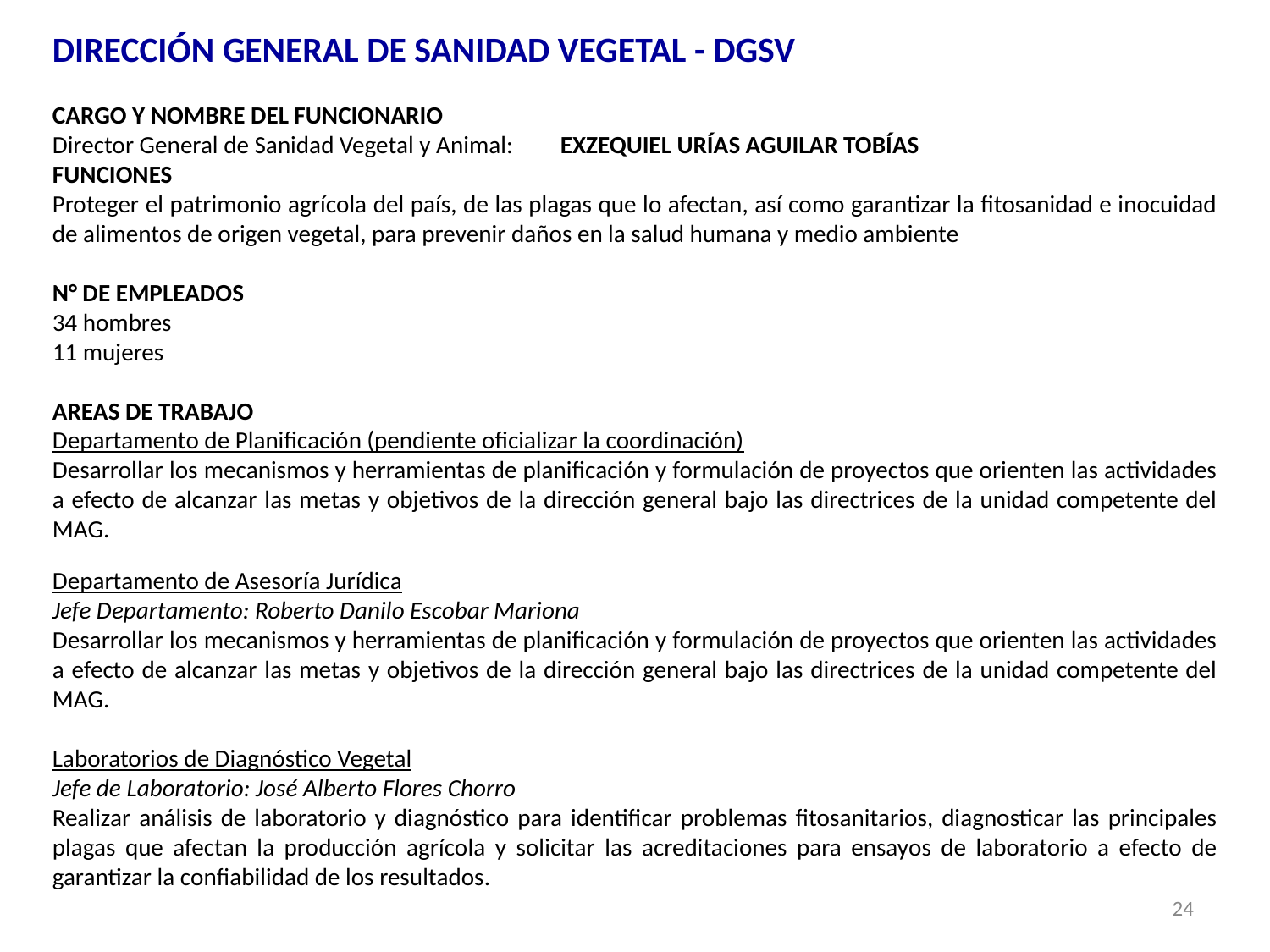

DIRECCIÓN GENERAL DE SANIDAD VEGETAL - DGSV

CARGO Y NOMBRE DEL FUNCIONARIO
Director General de Sanidad Vegetal y Animal:	EXZEQUIEL URÍAS AGUILAR TOBÍAS
FUNCIONES
Proteger el patrimonio agrícola del país, de las plagas que lo afectan, así como garantizar la fitosanidad e inocuidad de alimentos de origen vegetal, para prevenir daños en la salud humana y medio ambiente

N° DE EMPLEADOS
34 hombres
11 mujeres
AREAS DE TRABAJO
Departamento de Planificación (pendiente oficializar la coordinación)
Desarrollar los mecanismos y herramientas de planificación y formulación de proyectos que orienten las actividades a efecto de alcanzar las metas y objetivos de la dirección general bajo las directrices de la unidad competente del MAG.

Departamento de Asesoría Jurídica
Jefe Departamento: Roberto Danilo Escobar Mariona
Desarrollar los mecanismos y herramientas de planificación y formulación de proyectos que orienten las actividades a efecto de alcanzar las metas y objetivos de la dirección general bajo las directrices de la unidad competente del MAG.

Laboratorios de Diagnóstico Vegetal
Jefe de Laboratorio: José Alberto Flores Chorro
Realizar análisis de laboratorio y diagnóstico para identificar problemas fitosanitarios, diagnosticar las principales plagas que afectan la producción agrícola y solicitar las acreditaciones para ensayos de laboratorio a efecto de garantizar la confiabilidad de los resultados.
24